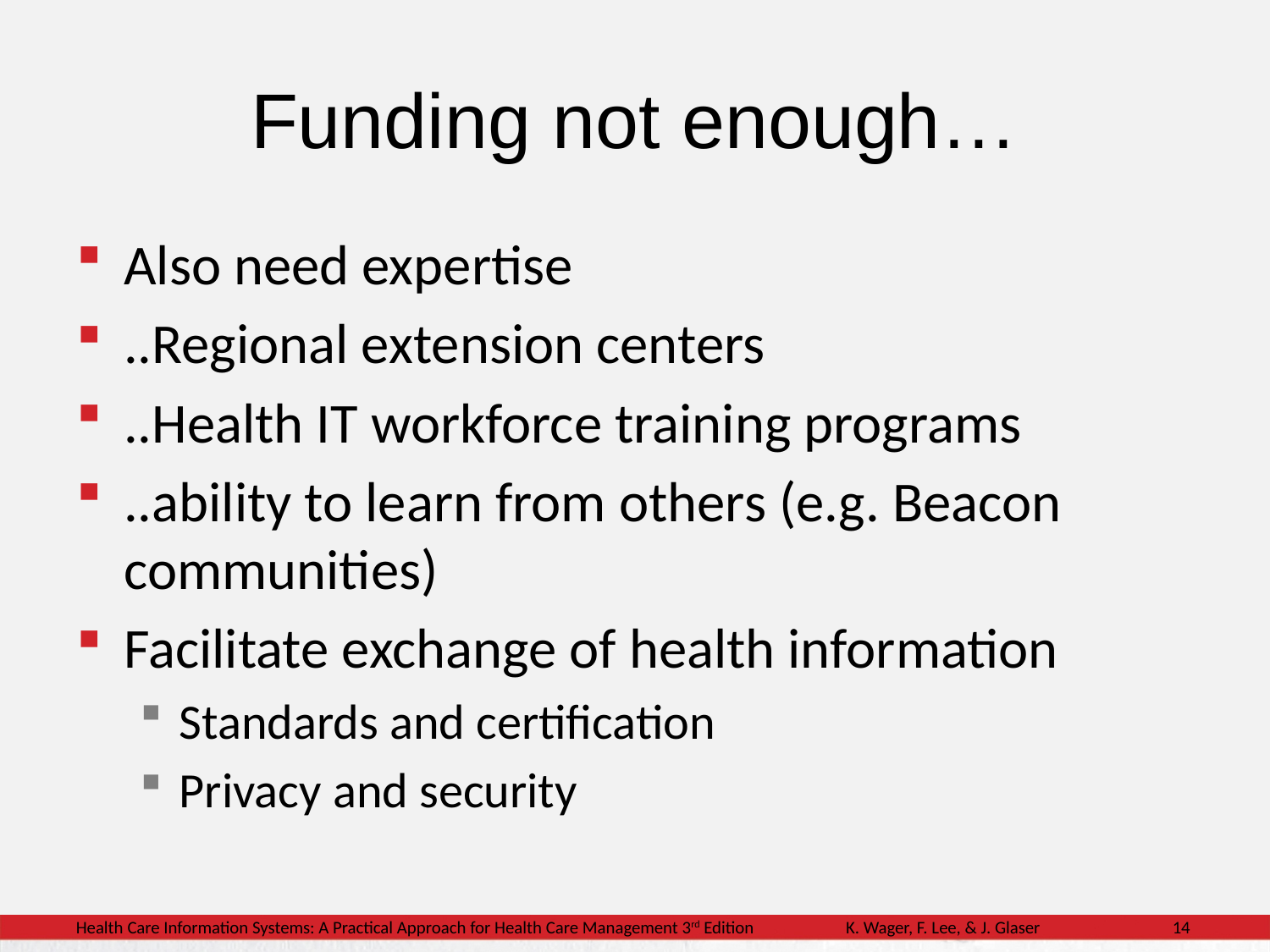

# Funding not enough…
Also need expertise
..Regional extension centers
..Health IT workforce training programs
..ability to learn from others (e.g. Beacon communities)
Facilitate exchange of health information
Standards and certification
Privacy and security